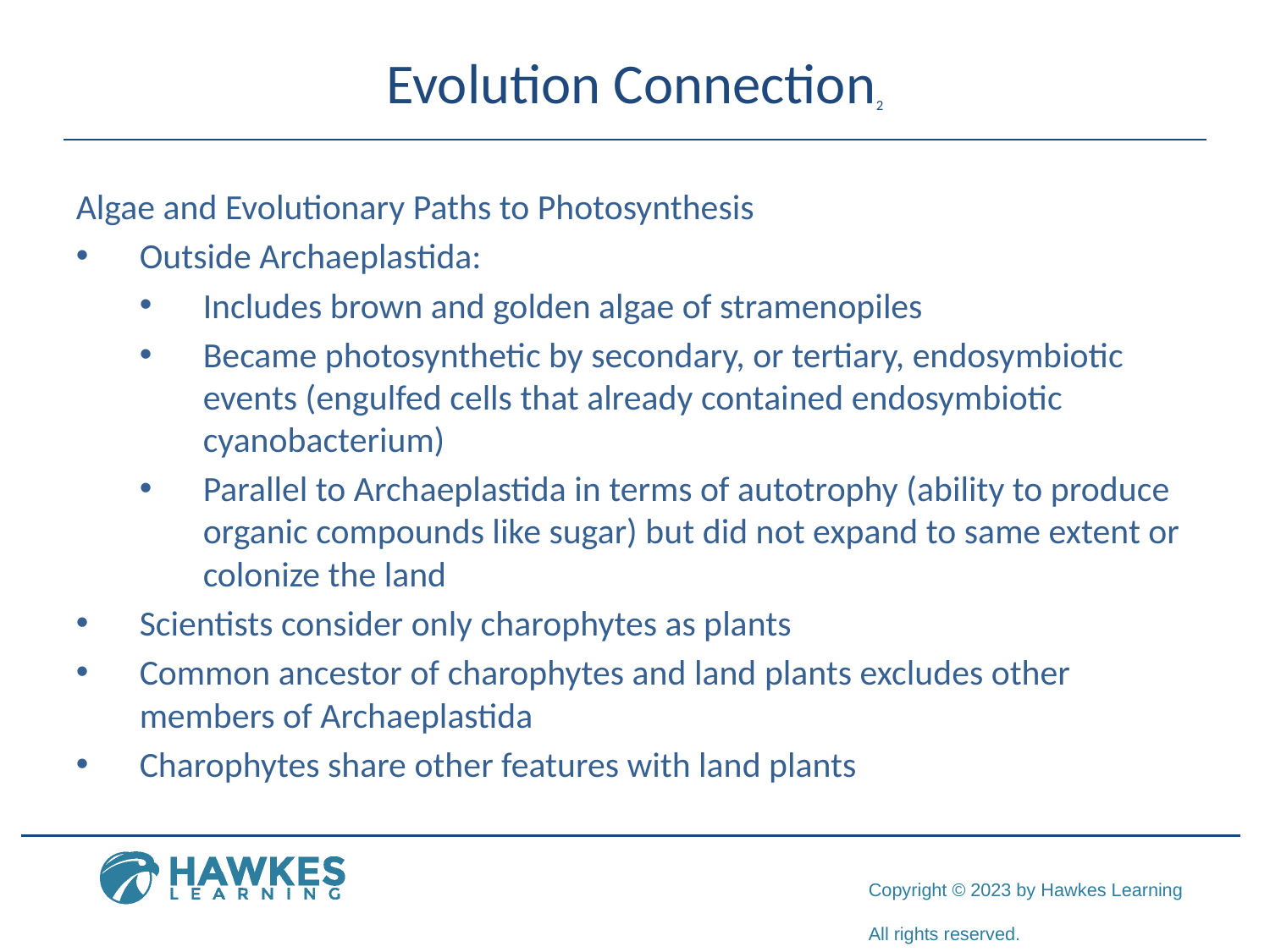

# Evolution Connection2
Algae and Evolutionary Paths to Photosynthesis
Outside Archaeplastida:
Includes brown and golden algae of stramenopiles
Became photosynthetic by secondary, or tertiary, endosymbiotic events (engulfed cells that already contained endosymbiotic cyanobacterium)
Parallel to Archaeplastida in terms of autotrophy (ability to produce organic compounds like sugar) but did not expand to same extent or colonize the land
Scientists consider only charophytes as plants
Common ancestor of charophytes and land plants excludes other members of Archaeplastida
Charophytes share other features with land plants